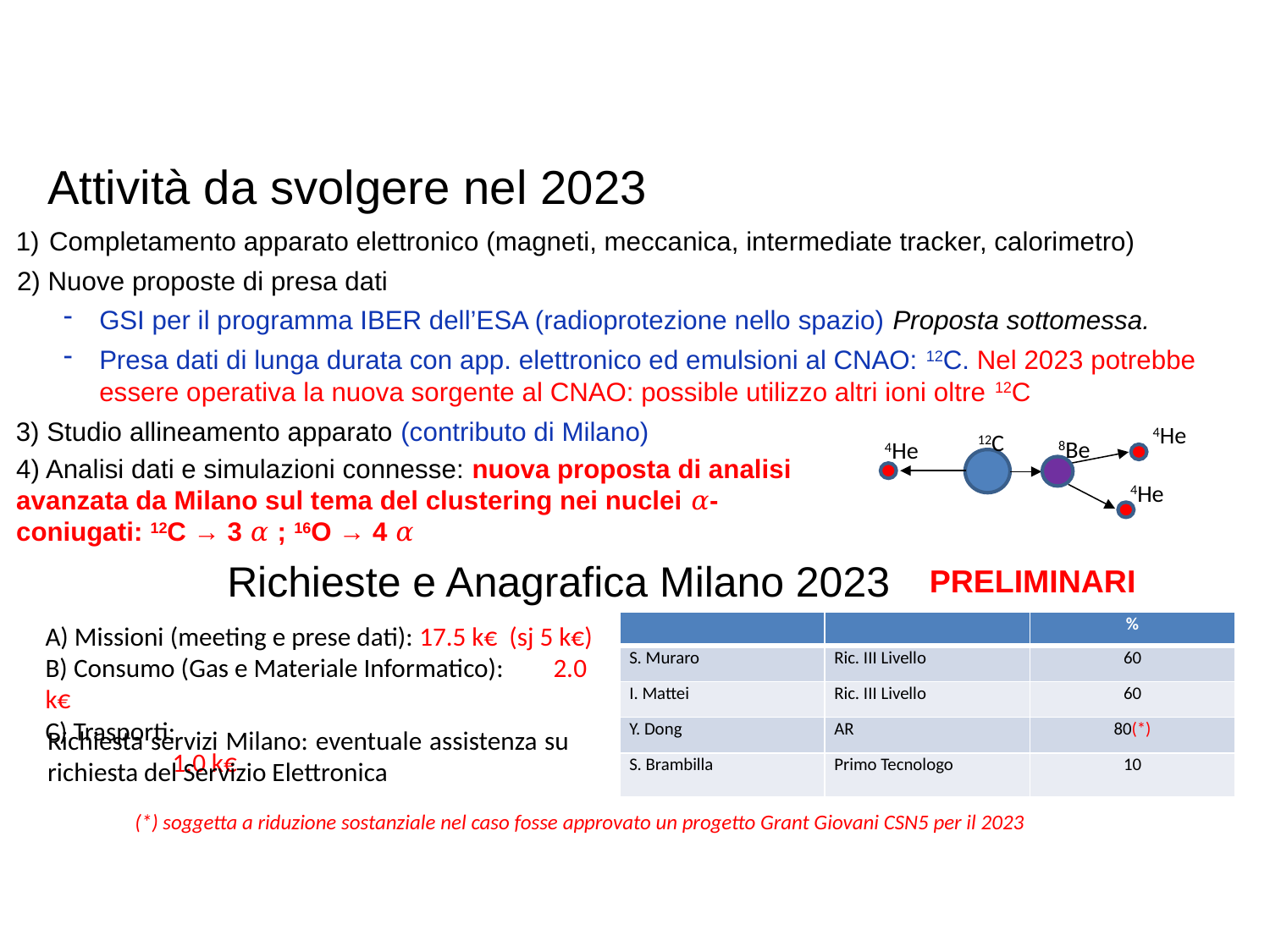

Attività da svolgere nel 2023
Completamento apparato elettronico (magneti, meccanica, intermediate tracker, calorimetro)
2) Nuove proposte di presa dati
GSI per il programma IBER dell’ESA (radioprotezione nello spazio) Proposta sottomessa.
Presa dati di lunga durata con app. elettronico ed emulsioni al CNAO: 12C. Nel 2023 potrebbe essere operativa la nuova sorgente al CNAO: possible utilizzo altri ioni oltre 12C
3) Studio allineamento apparato (contributo di Milano)
4He
12C
8Be
4He

4) Analisi dati e simulazioni connesse: nuova proposta di analisi avanzata da Milano sul tema del clustering nei nuclei 𝛼-coniugati: 12C → 3 𝛼 ; 16O → 4 𝛼

4He

Richieste e Anagrafica Milano 2023
PRELIMINARI
|  |  | % |
| --- | --- | --- |
| S. Muraro | Ric. III Livello | 60 |
| I. Mattei | Ric. III Livello | 60 |
| Y. Dong | AR | 80(\*) |
| S. Brambilla | Primo Tecnologo | 10 |
A) Missioni (meeting e prese dati): 17.5 k€  (sj 5 k€)
B) Consumo (Gas e Materiale Informatico): 	2.0 k€
C) Trasporti: 				1.0 k€
Richiesta servizi Milano: eventuale assistenza su richiesta del Servizio Elettronica
(*) soggetta a riduzione sostanziale nel caso fosse approvato un progetto Grant Giovani CSN5 per il 2023